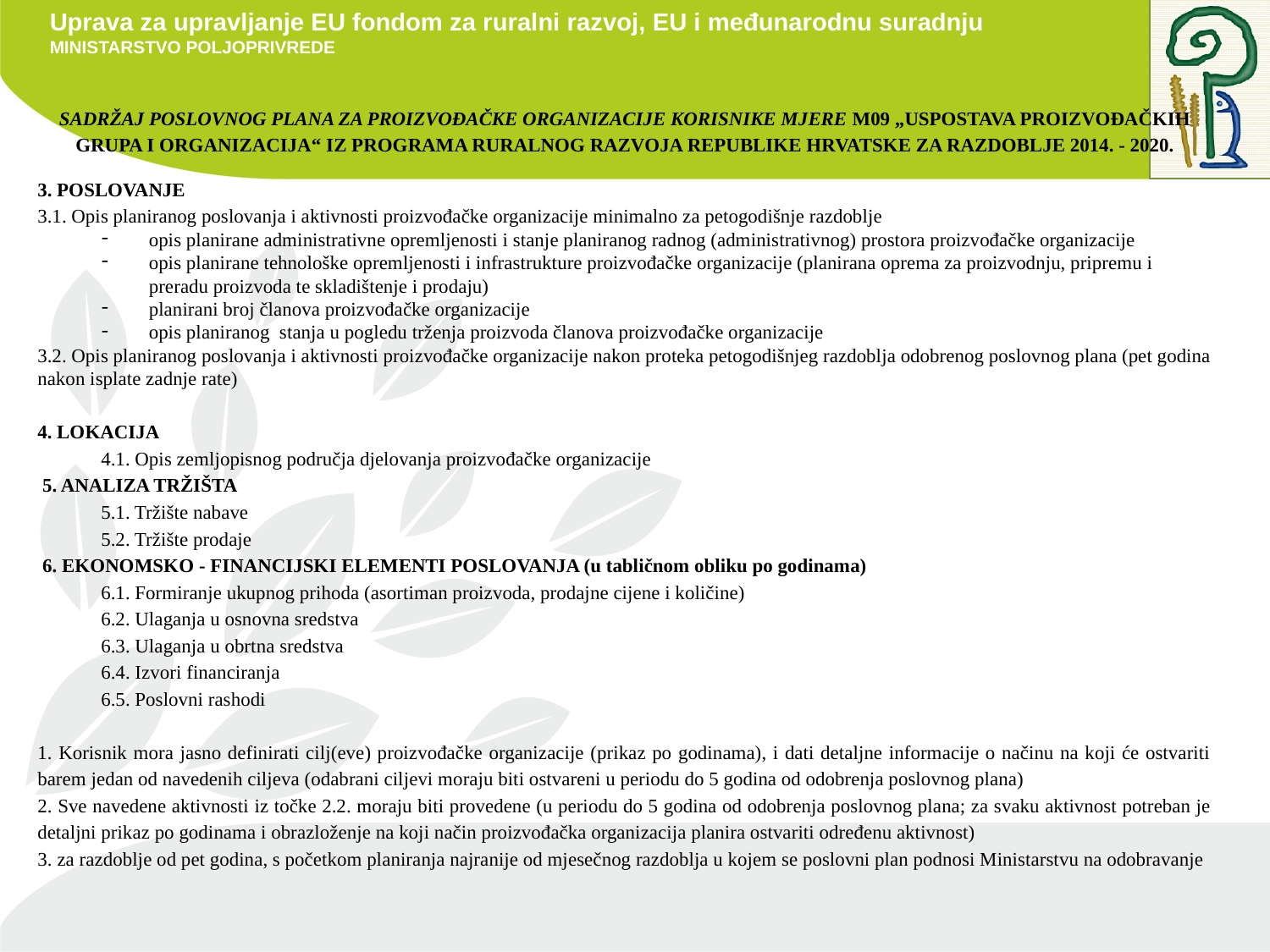

SADRŽAJ POSLOVNOG PLANA ZA PROIZVOĐAČKE ORGANIZACIJE KORISNIKE MJERE M09 „USPOSTAVA PROIZVOĐAČKIH GRUPA I ORGANIZACIJA“ IZ PROGRAMA RURALNOG RAZVOJA REPUBLIKE HRVATSKE ZA RAZDOBLJE 2014. - 2020.
3. POSLOVANJE
3.1. Opis planiranog poslovanja i aktivnosti proizvođačke organizacije minimalno za petogodišnje razdoblje
opis planirane administrativne opremljenosti i stanje planiranog radnog (administrativnog) prostora proizvođačke organizacije
opis planirane tehnološke opremljenosti i infrastrukture proizvođačke organizacije (planirana oprema za proizvodnju, pripremu i preradu proizvoda te skladištenje i prodaju)
planirani broj članova proizvođačke organizacije
opis planiranog  stanja u pogledu trženja proizvoda članova proizvođačke organizacije
3.2. Opis planiranog poslovanja i aktivnosti proizvođačke organizacije nakon proteka petogodišnjeg razdoblja odobrenog poslovnog plana (pet godina nakon isplate zadnje rate)

4. LOKACIJA
4.1. Opis zemljopisnog područja djelovanja proizvođačke organizacije
 5. ANALIZA TRŽIŠTA
5.1. Tržište nabave
5.2. Tržište prodaje
 6. EKONOMSKO - FINANCIJSKI ELEMENTI POSLOVANJA (u tabličnom obliku po godinama)
6.1. Formiranje ukupnog prihoda (asortiman proizvoda, prodajne cijene i količine)
6.2. Ulaganja u osnovna sredstva
6.3. Ulaganja u obrtna sredstva
6.4. Izvori financiranja
6.5. Poslovni rashodi

1. Korisnik mora jasno definirati cilj(eve) proizvođačke organizacije (prikaz po godinama), i dati detaljne informacije o načinu na koji će ostvariti barem jedan od navedenih ciljeva (odabrani ciljevi moraju biti ostvareni u periodu do 5 godina od odobrenja poslovnog plana)
2. Sve navedene aktivnosti iz točke 2.2. moraju biti provedene (u periodu do 5 godina od odobrenja poslovnog plana; za svaku aktivnost potreban je detaljni prikaz po godinama i obrazloženje na koji način proizvođačka organizacija planira ostvariti određenu aktivnost)
3. za razdoblje od pet godina, s početkom planiranja najranije od mjesečnog razdoblja u kojem se poslovni plan podnosi Ministarstvu na odobravanje